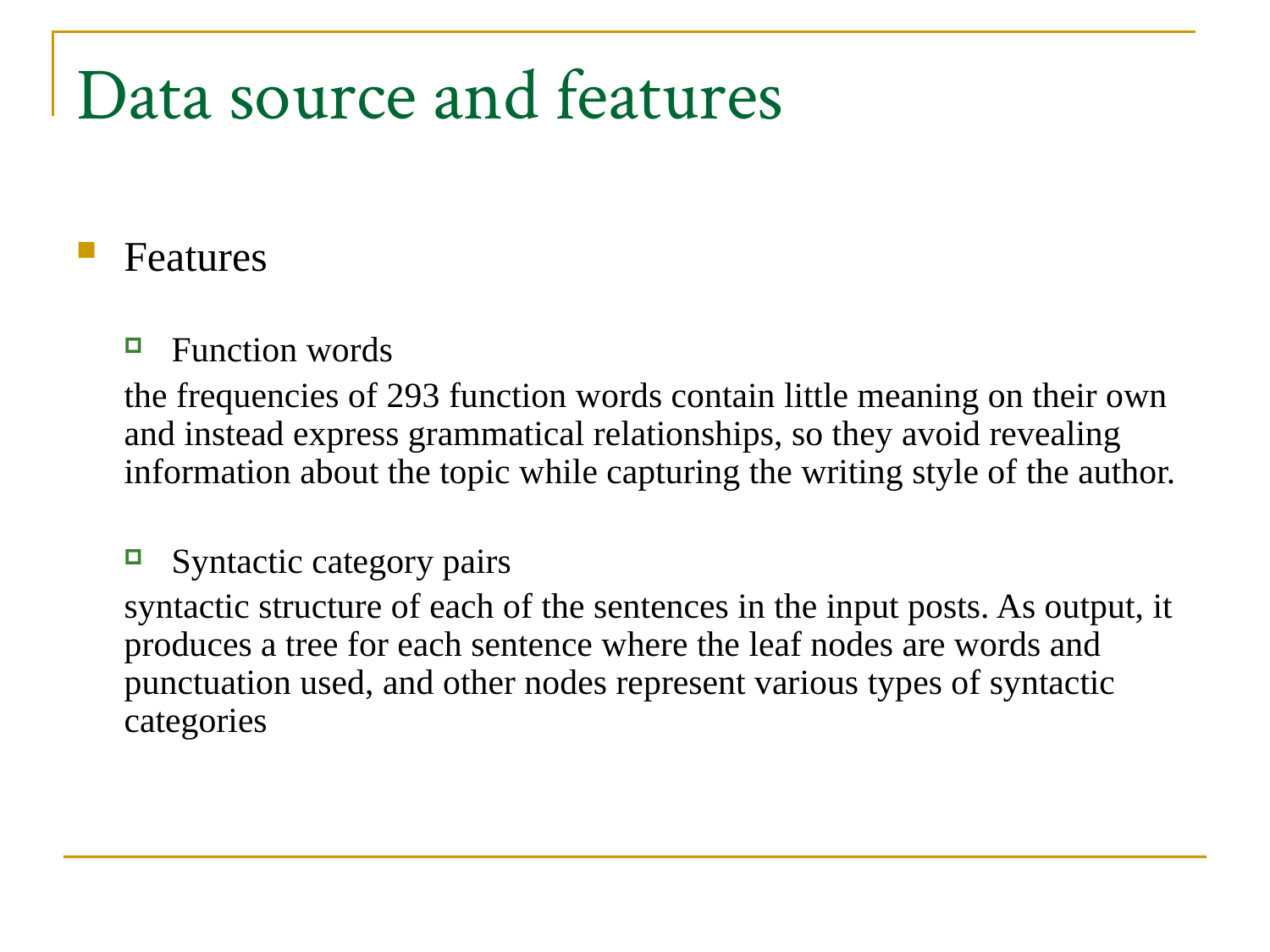

# Data source and features
Features

Function words
the frequencies of 293 function words contain little meaning on their own and instead express grammatical relationships, so they avoid revealing information about the topic while capturing the writing style of the author.

Syntactic category pairs
syntactic structure of each of the sentences in the input posts. As output, it produces a tree for each sentence where the leaf nodes are words and punctuation used, and other nodes represent various types of syntactic categories